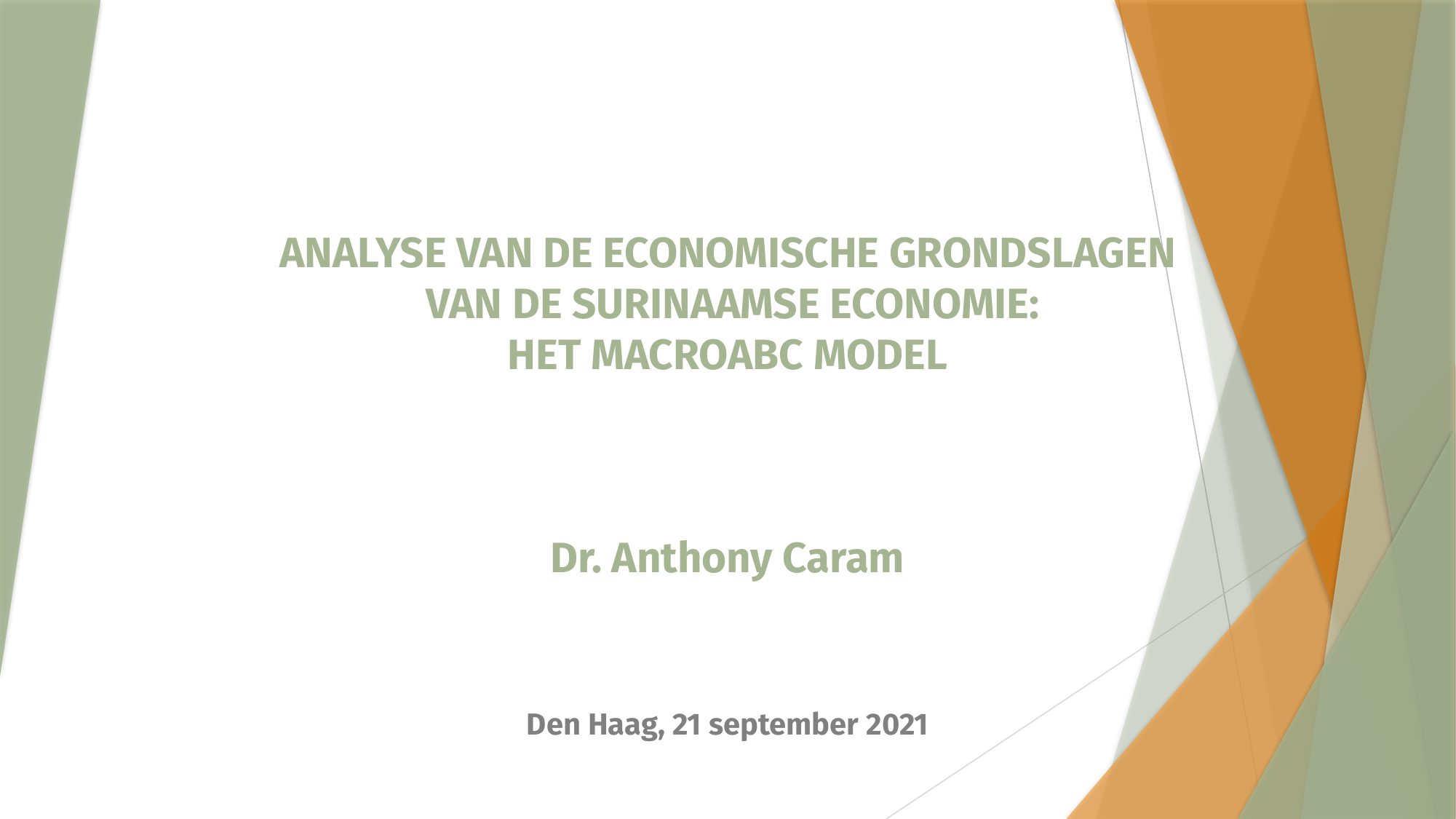

# ANALYSE VAN DE ECONOMISCHE GRONDSLAGEN VAN DE SURINAAMSE ECONOMIE: HET MACROABC MODEL Dr. Anthony Caram
Den Haag, 21 september 2021